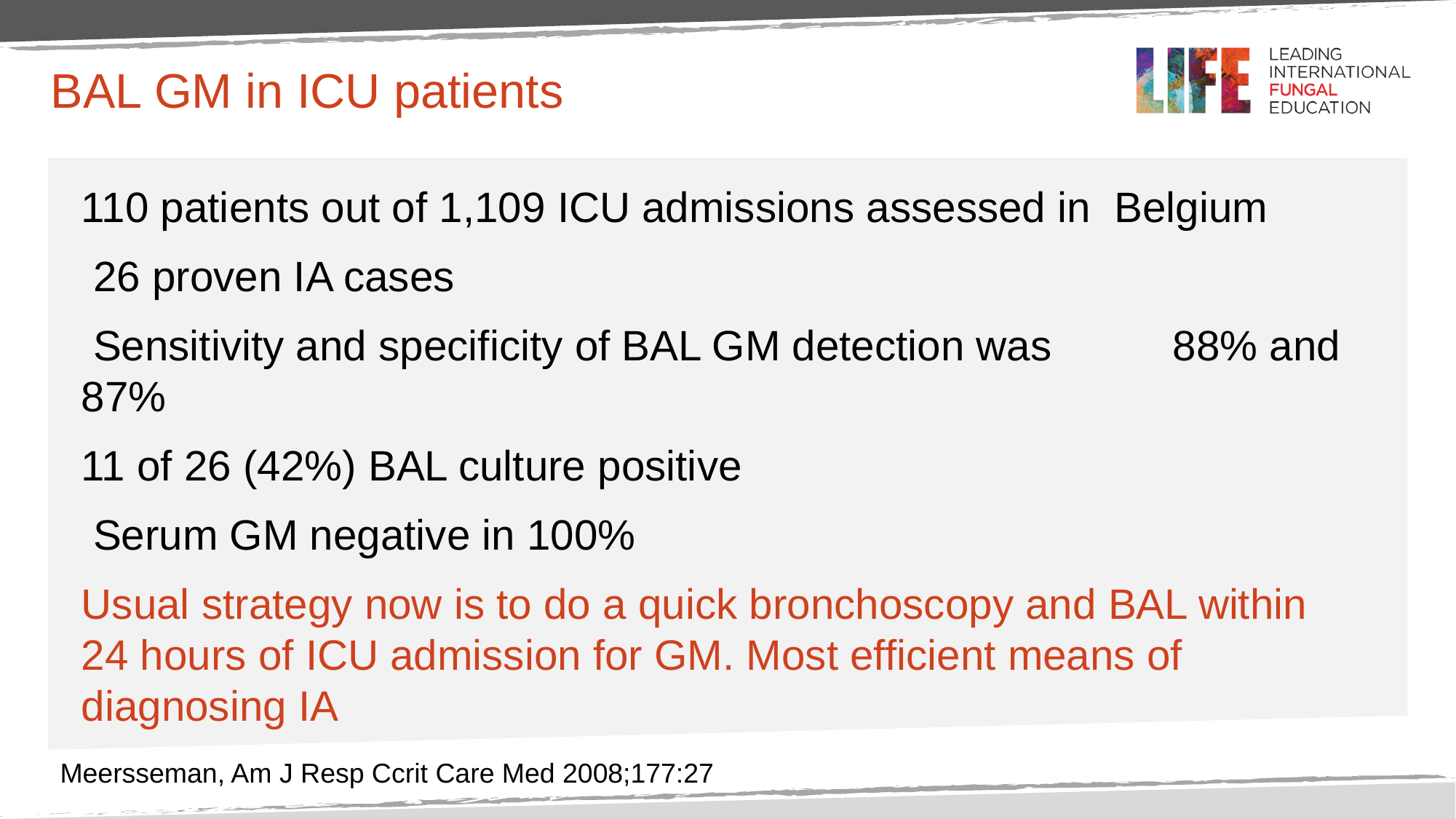

# BAL GM in ICU patients
110 patients out of 1,109 ICU admissions assessed in  Belgium
 26 proven IA cases
 Sensitivity and specificity of BAL GM detection was 	88% and 87%
11 of 26 (42%) BAL culture positive
 Serum GM negative in 100%
Usual strategy now is to do a quick bronchoscopy and BAL within 24 hours of ICU admission for GM. Most efficient means of diagnosing IA
Meersseman, Am J Resp Ccrit Care Med 2008;177:27